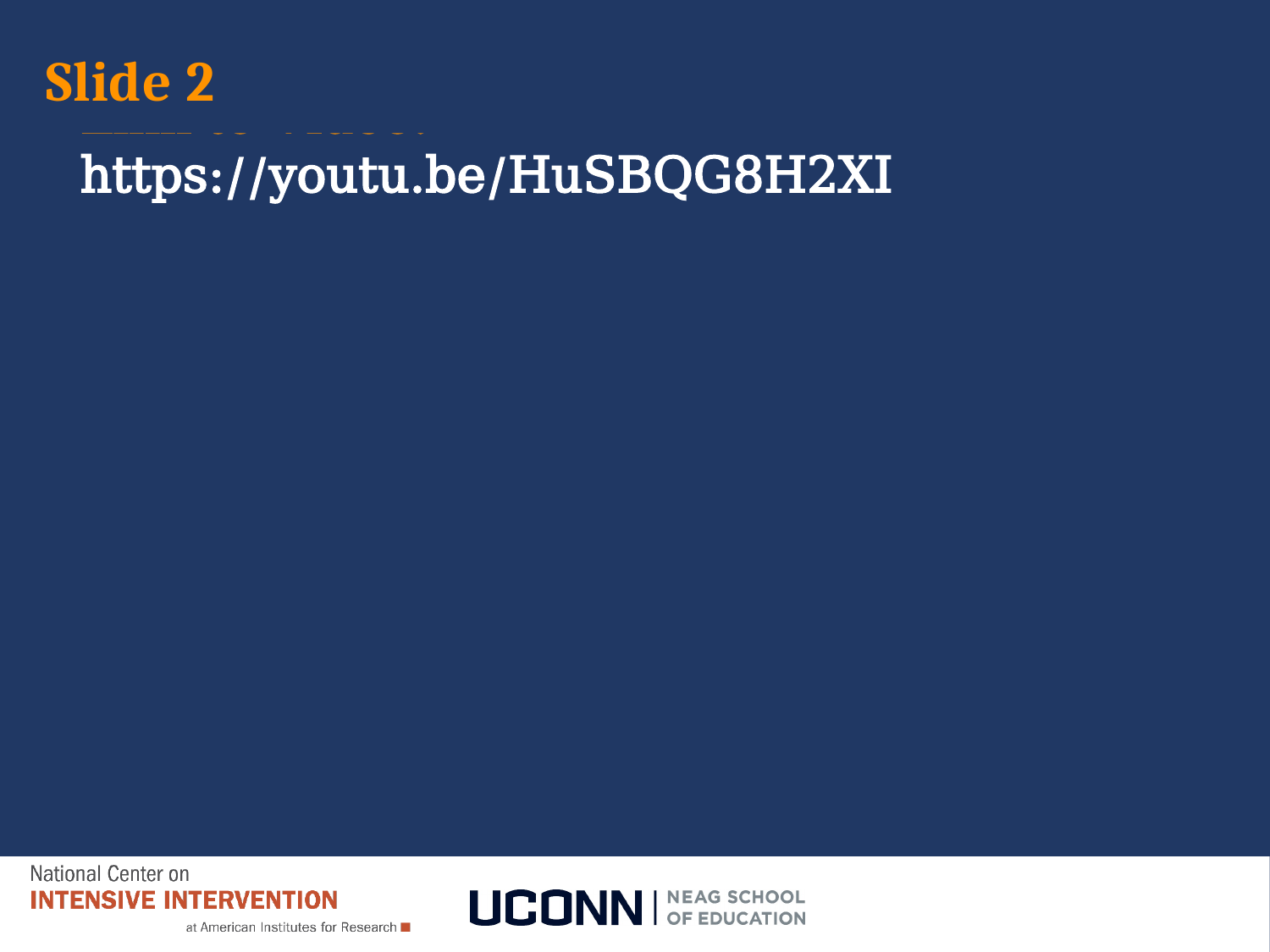

# Slide 2
Link to Video: https://youtu.be/HuSBQG8H2XI